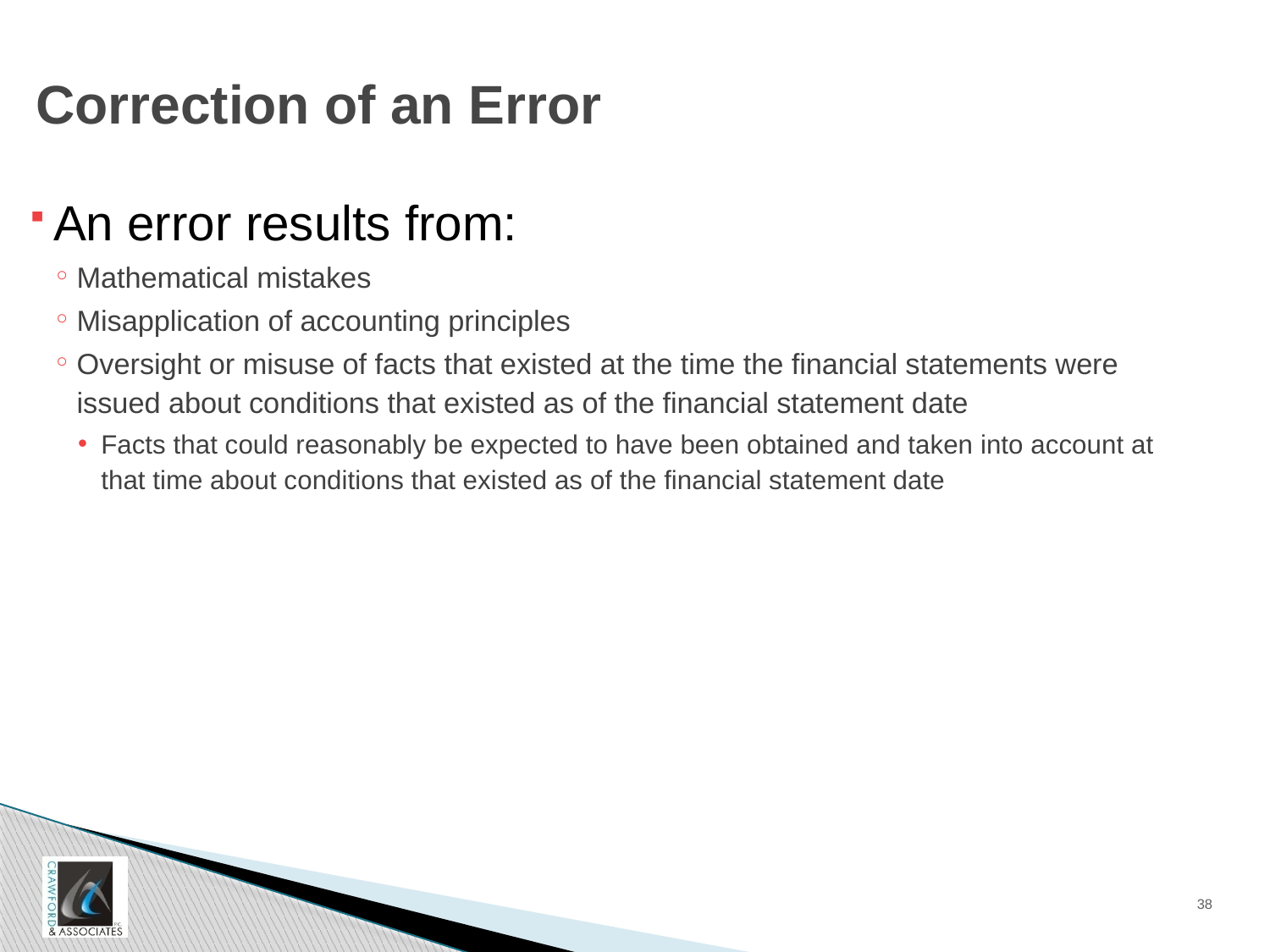

# Correction of an Error
An error results from:
Mathematical mistakes
Misapplication of accounting principles
Oversight or misuse of facts that existed at the time the financial statements were issued about conditions that existed as of the financial statement date
Facts that could reasonably be expected to have been obtained and taken into account at that time about conditions that existed as of the financial statement date
38